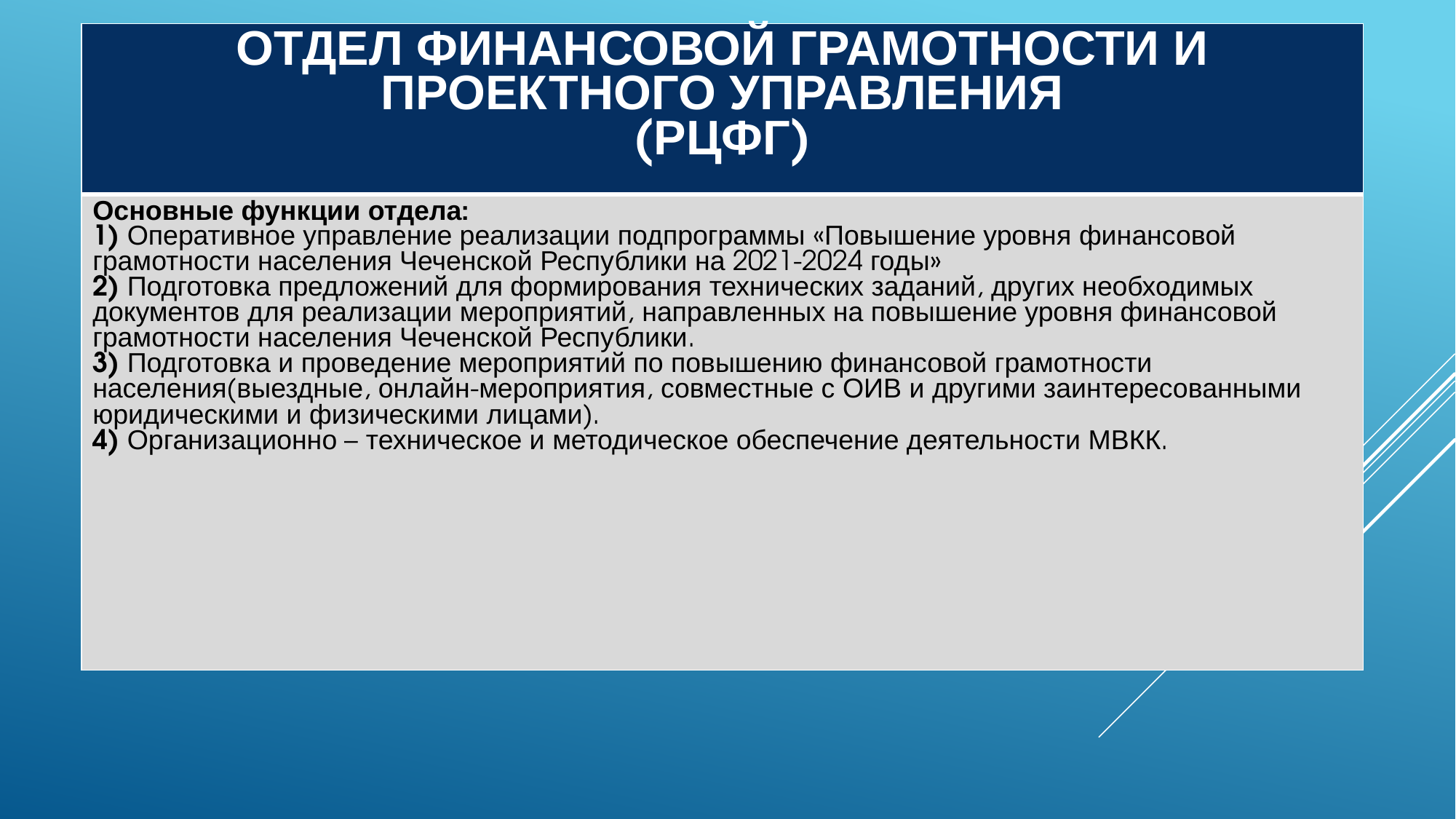

| ОТДЕЛ ФИНАНСОВОЙ ГРАМОТНОСТИ И ПРОЕКТНОГО УПРАВЛЕНИЯ (РЦФГ) |
| --- |
| Основные функции отдела: 1) Оперативное управление реализации подпрограммы «Повышение уровня финансовой грамотности населения Чеченской Республики на 2021-2024 годы» 2) Подготовка предложений для формирования технических заданий, других необходимых документов для реализации мероприятий, направленных на повышение уровня финансовой грамотности населения Чеченской Республики. 3) Подготовка и проведение мероприятий по повышению финансовой грамотности населения(выездные, онлайн-мероприятия, совместные с ОИВ и другими заинтересованными юридическими и физическими лицами). 4) Организационно – техническое и методическое обеспечение деятельности МВКК. |

#